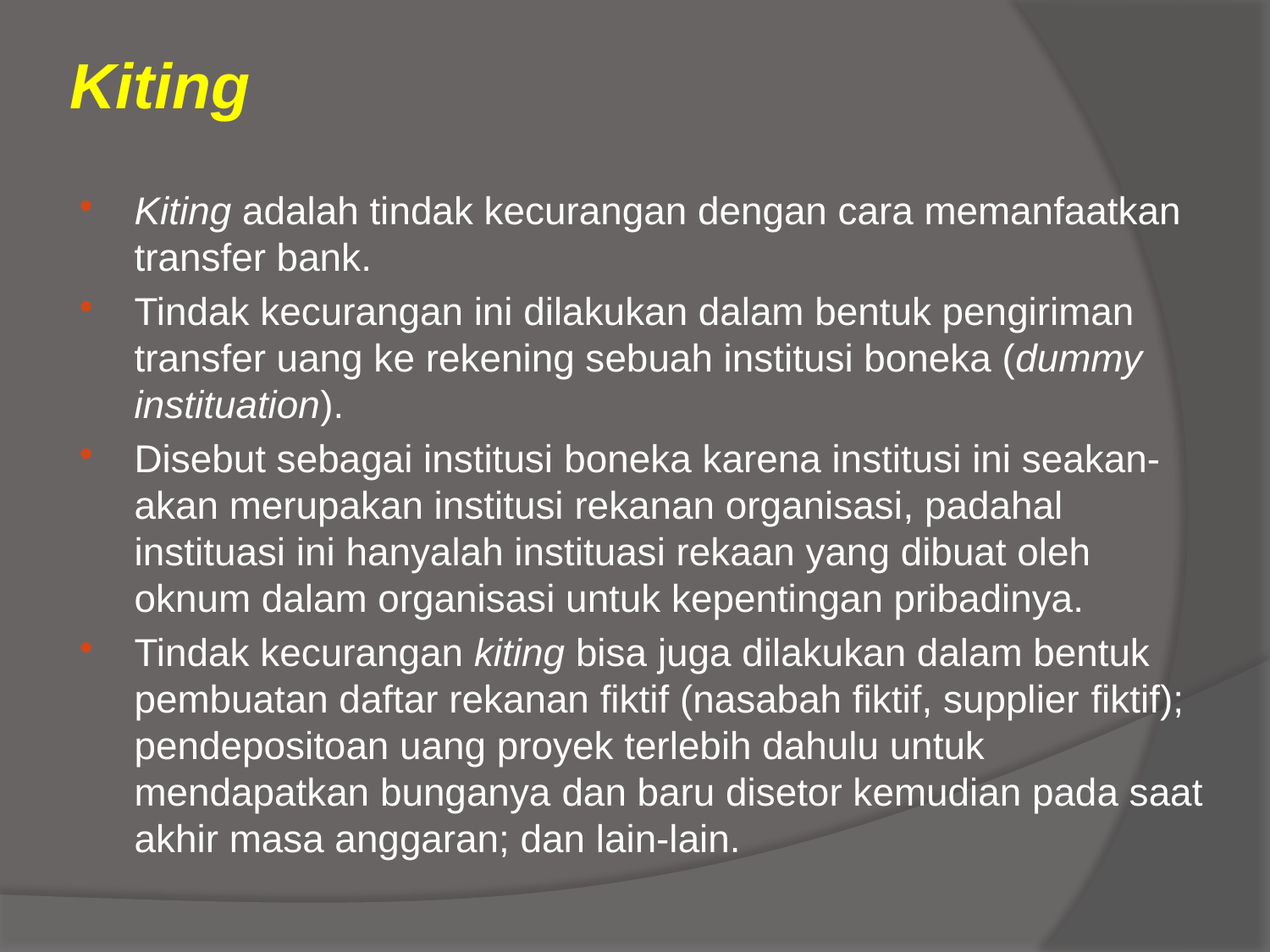

# Kiting
Kiting adalah tindak kecurangan dengan cara memanfaatkan transfer bank.
Tindak kecurangan ini dilakukan dalam bentuk pengiriman transfer uang ke rekening sebuah institusi boneka (dummy instituation).
Disebut sebagai institusi boneka karena institusi ini seakan-akan merupakan institusi rekanan organisasi, padahal instituasi ini hanyalah instituasi rekaan yang dibuat oleh oknum dalam organisasi untuk kepentingan pribadinya.
Tindak kecurangan kiting bisa juga dilakukan dalam bentuk pembuatan daftar rekanan fiktif (nasabah fiktif, supplier fiktif); pendepositoan uang proyek terlebih dahulu untuk mendapatkan bunganya dan baru disetor kemudian pada saat akhir masa anggaran; dan lain-lain.